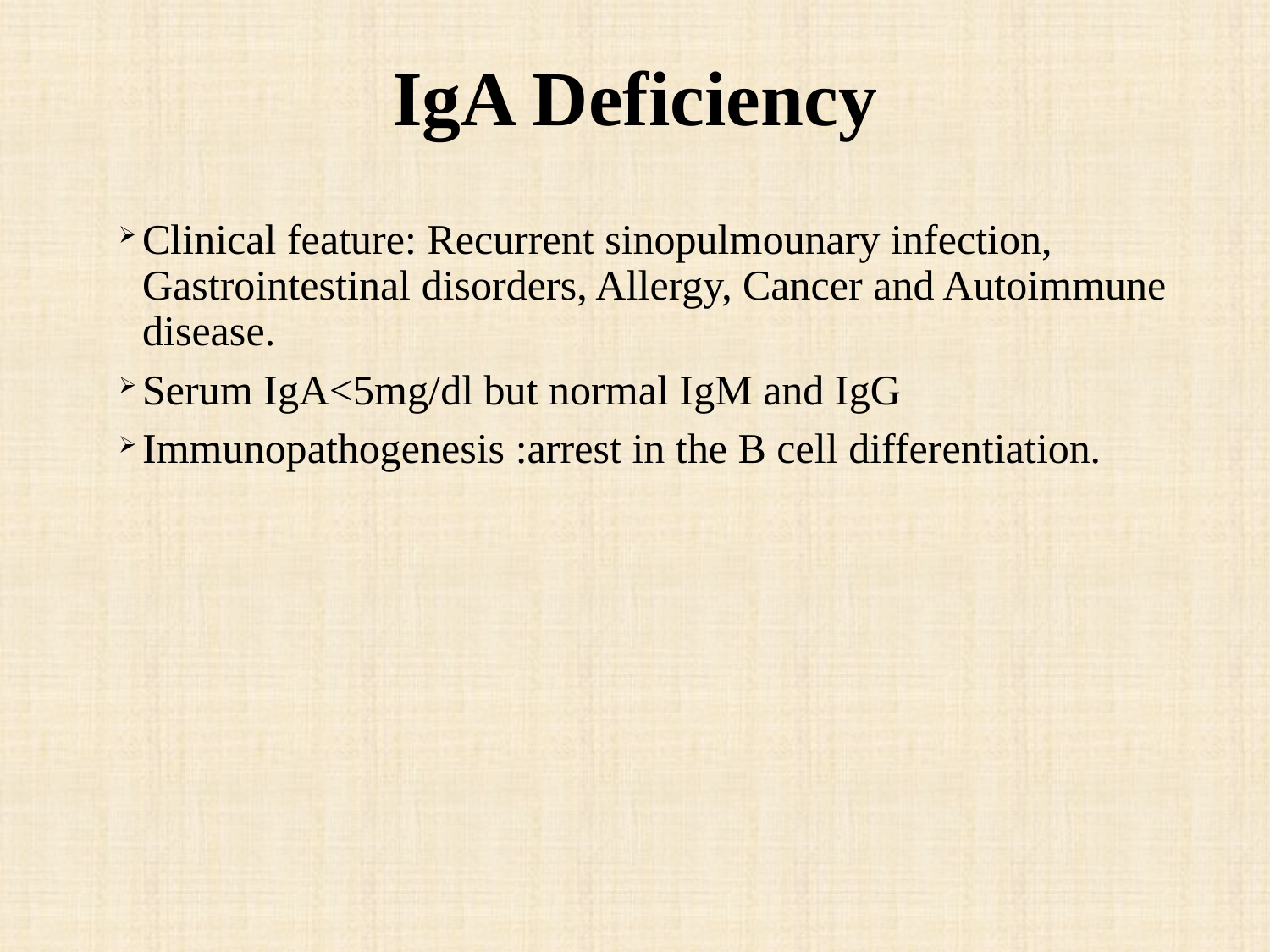

# IgA Deficiency
Clinical feature: Recurrent sinopulmounary infection, Gastrointestinal disorders, Allergy, Cancer and Autoimmune disease.
Serum IgA<5mg/dl but normal IgM and IgG
Immunopathogenesis :arrest in the B cell differentiation.